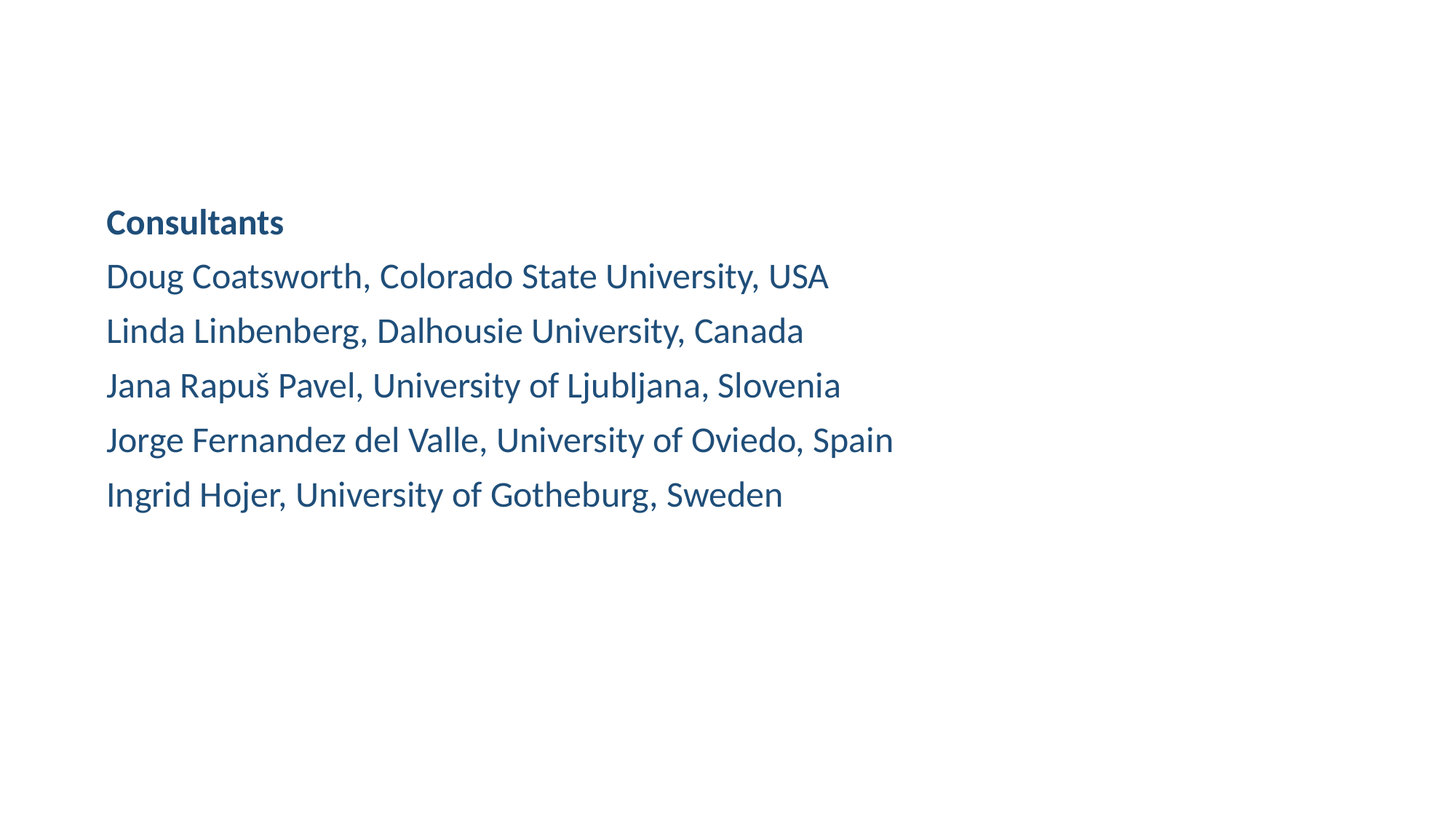

Consultants
Doug Coatsworth, Colorado State University, USA
Linda Linbenberg, Dalhousie University, Canada
Jana Rapuš Pavel, University of Ljubljana, Slovenia
Jorge Fernandez del Valle, University of Oviedo, Spain
Ingrid Hojer, University of Gotheburg, Sweden